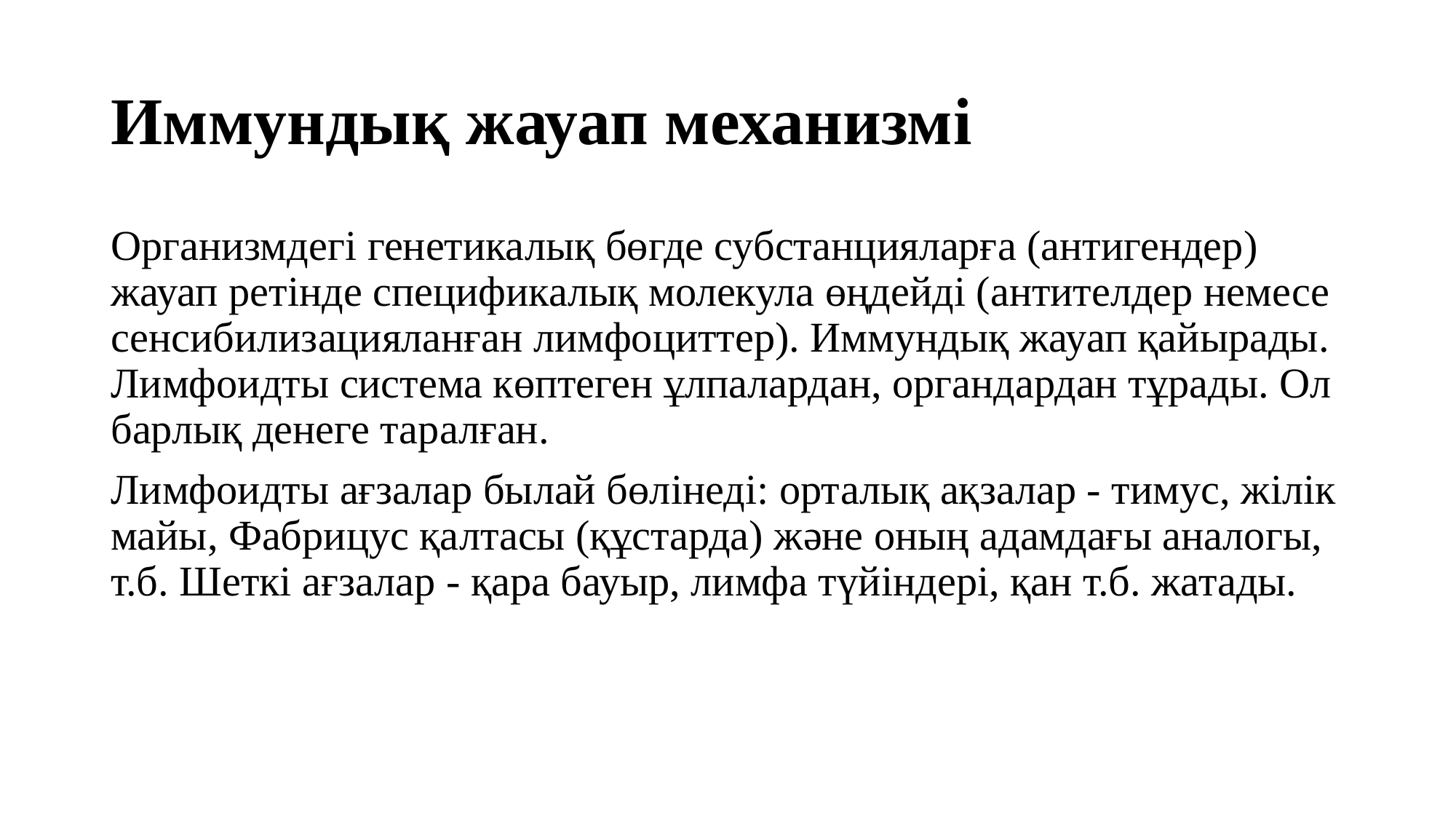

# Иммундық жауап механизмi
Организмдегi генетикалық бөгде субстанцияларға (антигендер) жауап ретiнде спецификалық молекула өңдейді (антителдер немесе сенсибилизацияланған лимфоциттер). Иммундық жауап қайырады. Лимфоидты система көптеген ұлпалардан, органдардан тұрады. Ол барлық денеге таралған.
Лимфоидты ағзалар былай бөлiнедi: орталық ақзалар - тимус, жiлiк майы, Фабрицус қалтасы (құстарда) және оның адамдағы аналогы, т.б. Шеткi ағзалар - қара бауыр, лимфа түйiндерi, қан т.б. жатады.